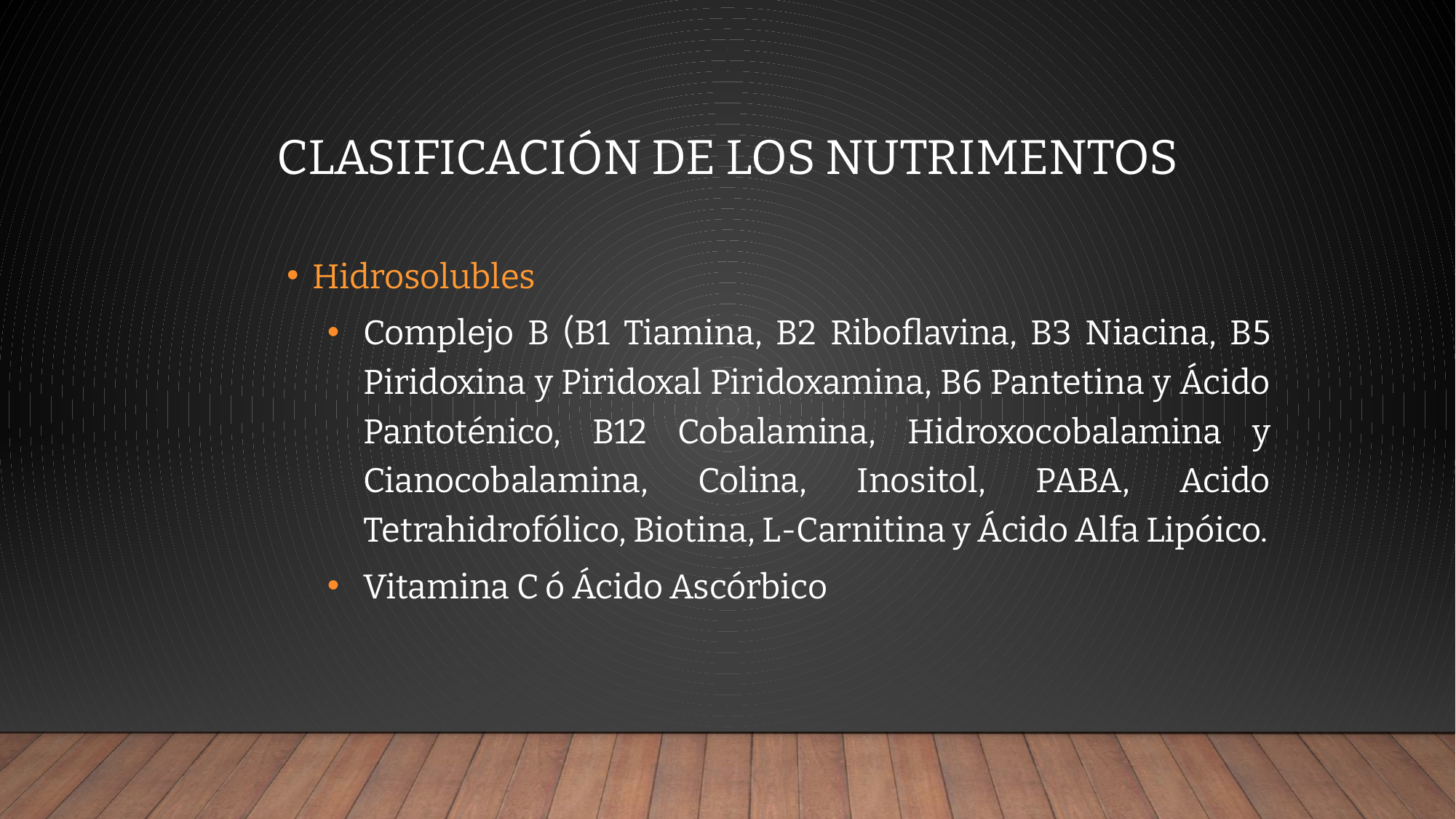

# Clasificación de los Nutrimentos
Hidrosolubles
Complejo B (B1 Tiamina, B2 Riboflavina, B3 Niacina, B5 Piridoxina y Piridoxal Piridoxamina, B6 Pantetina y Ácido Pantoténico, B12 Cobalamina, Hidroxocobalamina y Cianocobalamina, Colina, Inositol, PABA, Acido Tetrahidrofólico, Biotina, L-Carnitina y Ácido Alfa Lipóico.
Vitamina C ó Ácido Ascórbico